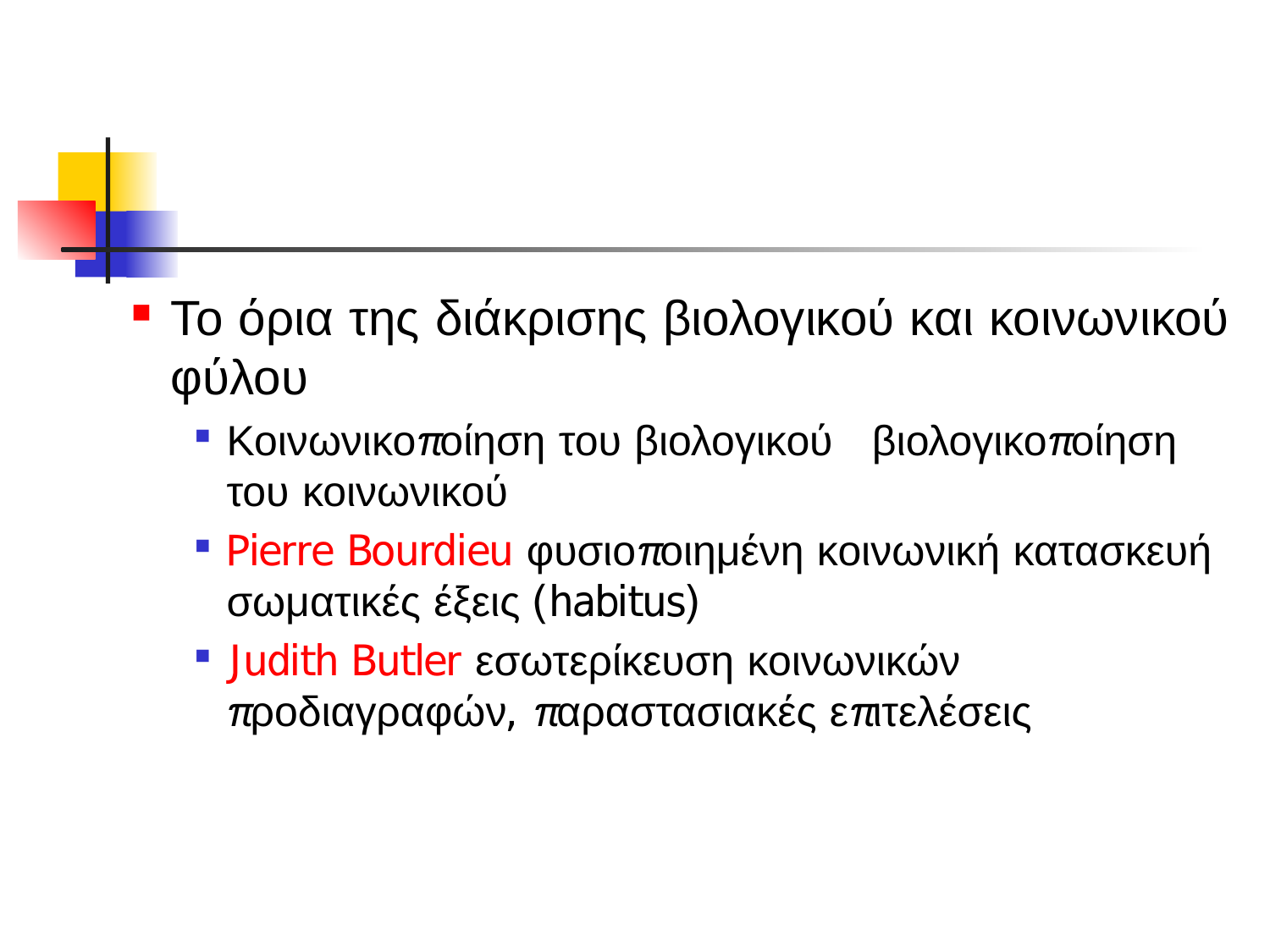

#
Το όρια της διάκρισης βιολογικού και κοινωνικού φύλου
Κοινωνικοποίηση του βιολογικού   βιολογικοποίηση του κοινωνικού
Pierre Bourdieu φυσιοποιημένη κοινωνική κατασκευή σωματικές έξεις (habitus)
Judith Butler εσωτερίκευση κοινωνικών προδιαγραφών, παραστασιακές επιτελέσεις